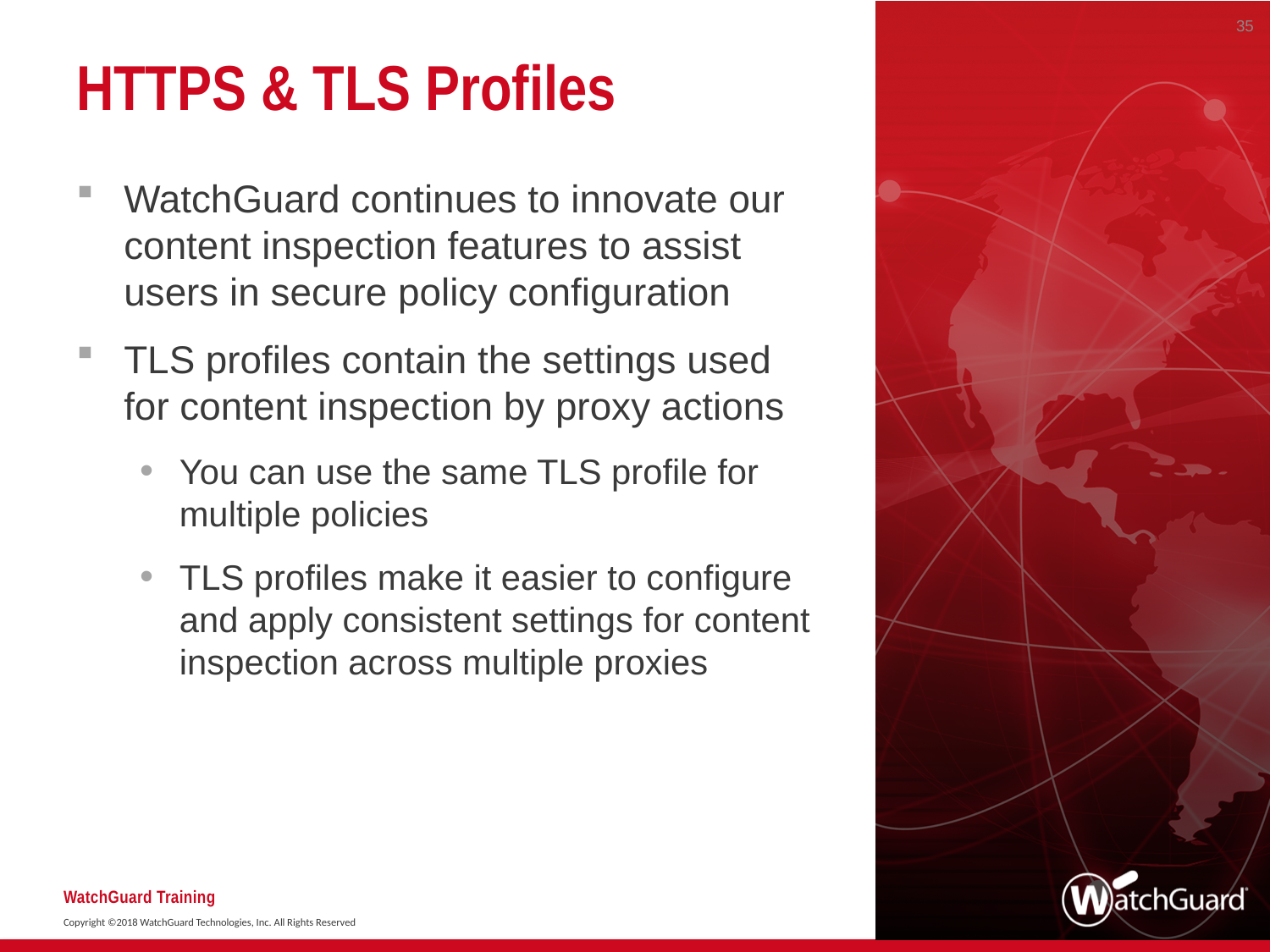

35
# HTTPS & TLS Profiles
WatchGuard continues to innovate our content inspection features to assist users in secure policy configuration
TLS profiles contain the settings used for content inspection by proxy actions
You can use the same TLS profile for multiple policies
TLS profiles make it easier to configure and apply consistent settings for content inspection across multiple proxies